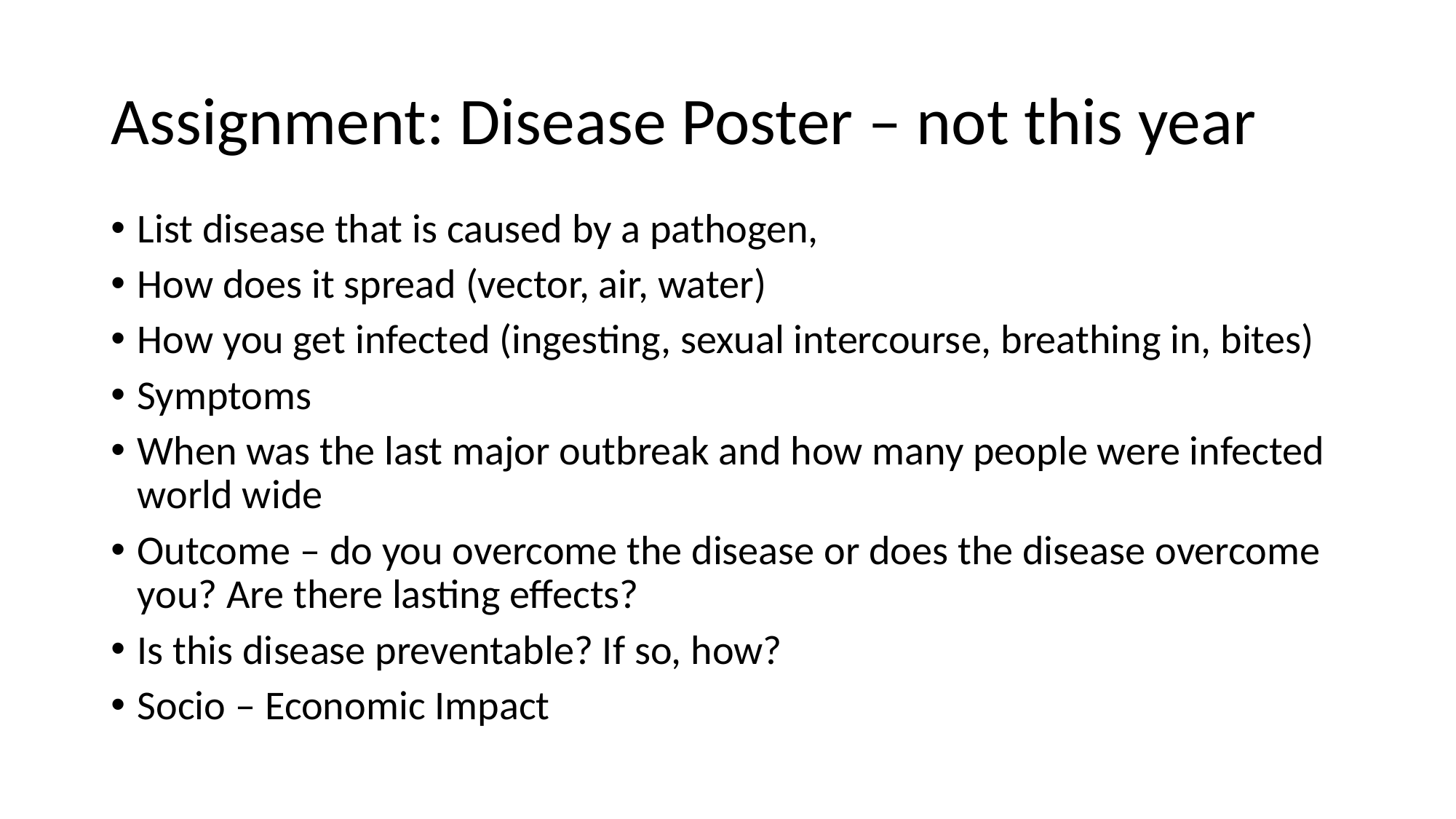

# Assignment: Disease Poster – not this year
List disease that is caused by a pathogen,
How does it spread (vector, air, water)
How you get infected (ingesting, sexual intercourse, breathing in, bites)
Symptoms
When was the last major outbreak and how many people were infected world wide
Outcome – do you overcome the disease or does the disease overcome you? Are there lasting effects?
Is this disease preventable? If so, how?
Socio – Economic Impact